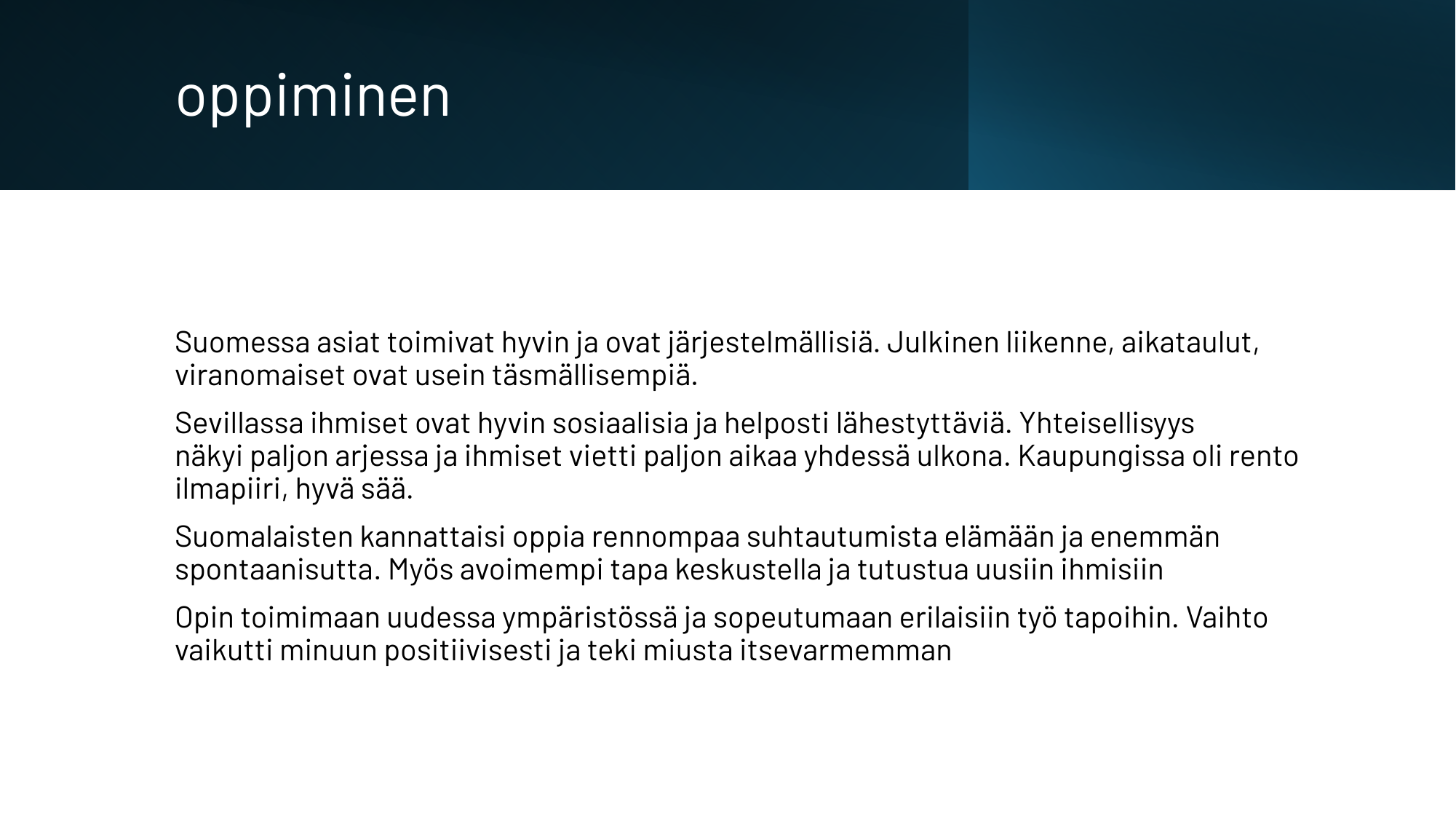

# oppiminen
Suomessa asiat toimivat hyvin ja ovat järjestelmällisiä. Julkinen liikenne, aikataulut, viranomaiset ovat usein täsmällisempiä.
Sevillassa ihmiset ovat hyvin sosiaalisia ja helposti lähestyttäviä. Yhteisellisyys näkyi paljon arjessa ja ihmiset vietti paljon aikaa yhdessä ulkona. Kaupungissa oli rento ilmapiiri, hyvä sää.
Suomalaisten kannattaisi oppia rennompaa suhtautumista elämään ja enemmän spontaanisutta. Myös avoimempi tapa keskustella ja tutustua uusiin ihmisiin
Opin toimimaan uudessa ympäristössä ja sopeutumaan erilaisiin työ tapoihin. Vaihto vaikutti minuun positiivisesti ja teki miusta itsevarmemman